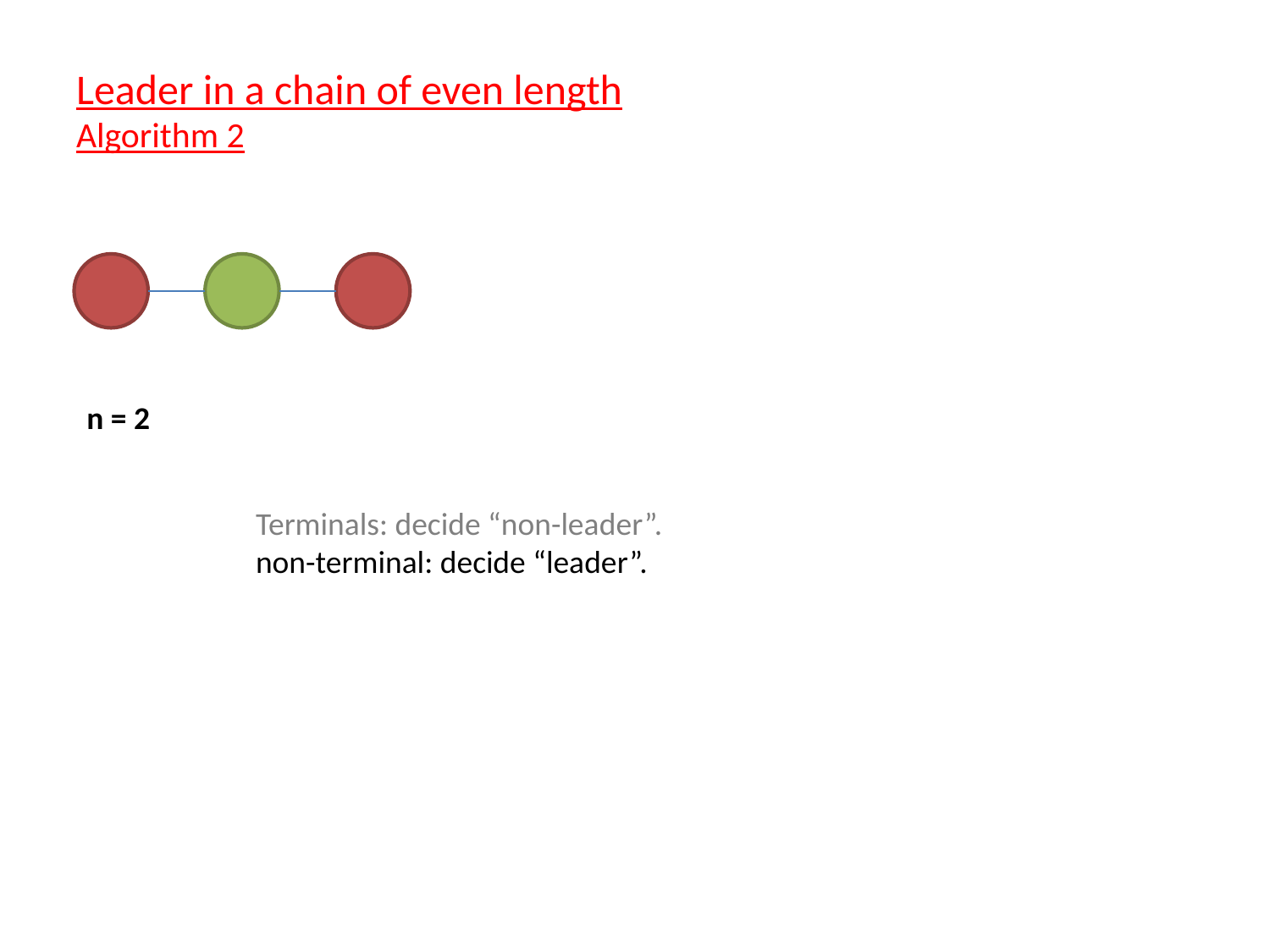

Leader in a chain of even length
Algorithm 2

n = 2

Terminals: decide “non-leader”.
non-terminal: decide “leader”.